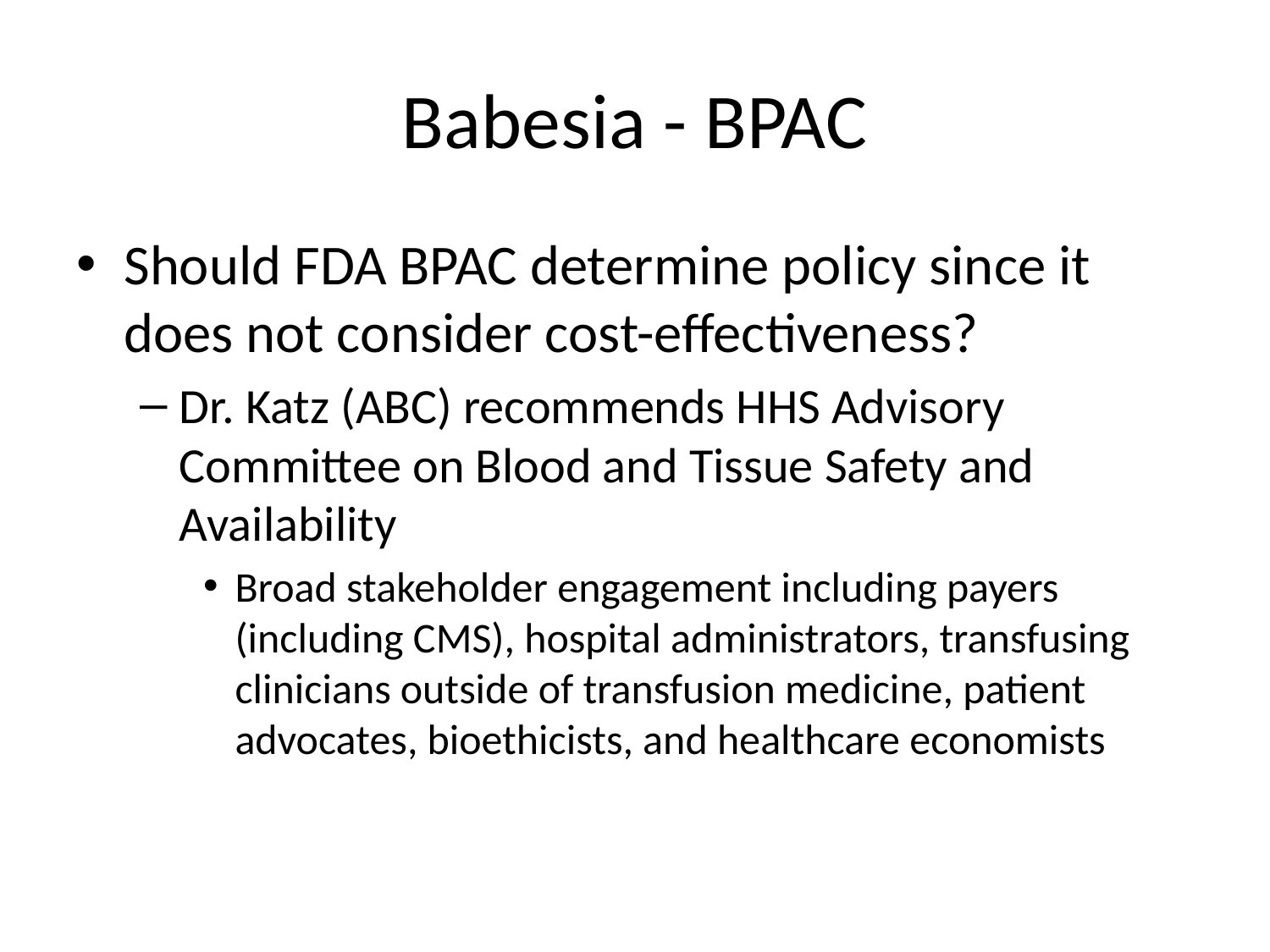

# Babesia - BPAC
Should FDA BPAC determine policy since it does not consider cost-effectiveness?
Dr. Katz (ABC) recommends HHS Advisory Committee on Blood and Tissue Safety and Availability
Broad stakeholder engagement including payers (including CMS), hospital administrators, transfusing clinicians outside of transfusion medicine, patient advocates, bioethicists, and healthcare economists